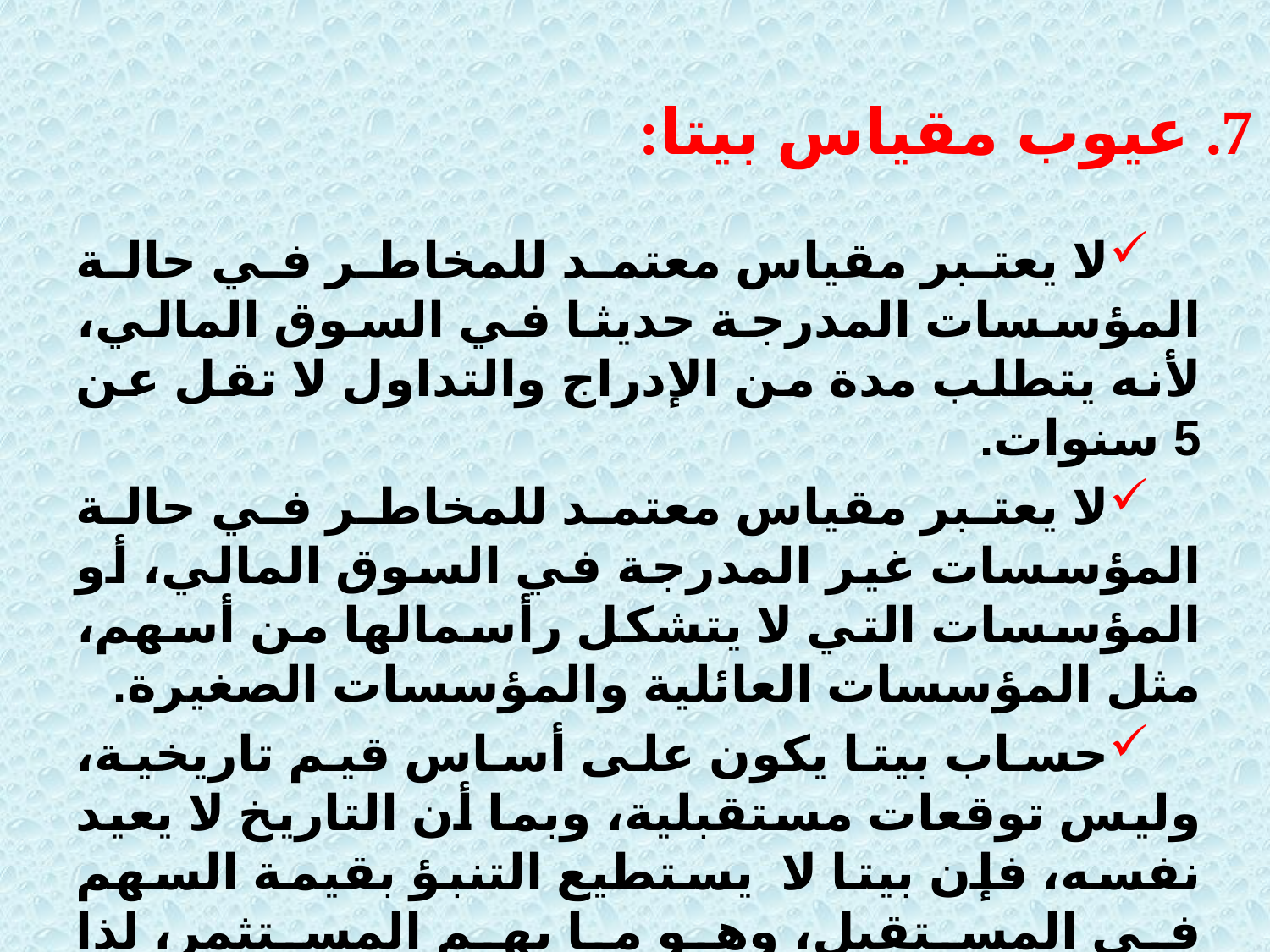

7. عيوب مقياس بيتا:
لا يعتبر مقياس معتمد للمخاطر في حالة المؤسسات المدرجة حديثا في السوق المالي، لأنه يتطلب مدة من الإدراج والتداول لا تقل عن 5 سنوات.
لا يعتبر مقياس معتمد للمخاطر في حالة المؤسسات غير المدرجة في السوق المالي، أو المؤسسات التي لا يتشكل رأسمالها من أسهم، مثل المؤسسات العائلية والمؤسسات الصغيرة.
حساب بيتا يكون على أساس قيم تاريخية، وليس توقعات مستقبلية، وبما أن التاريخ لا يعيد نفسه، فإن بيتا لا  يستطيع التنبؤ بقيمة السهم في المستقبل، وهو ما يهم المستثمر، لذا فمقياس بيتا يخسر الكثير من أهميته عند الاعتماد عليه في التحليل الأساسي في القرارات الاستثمارية.